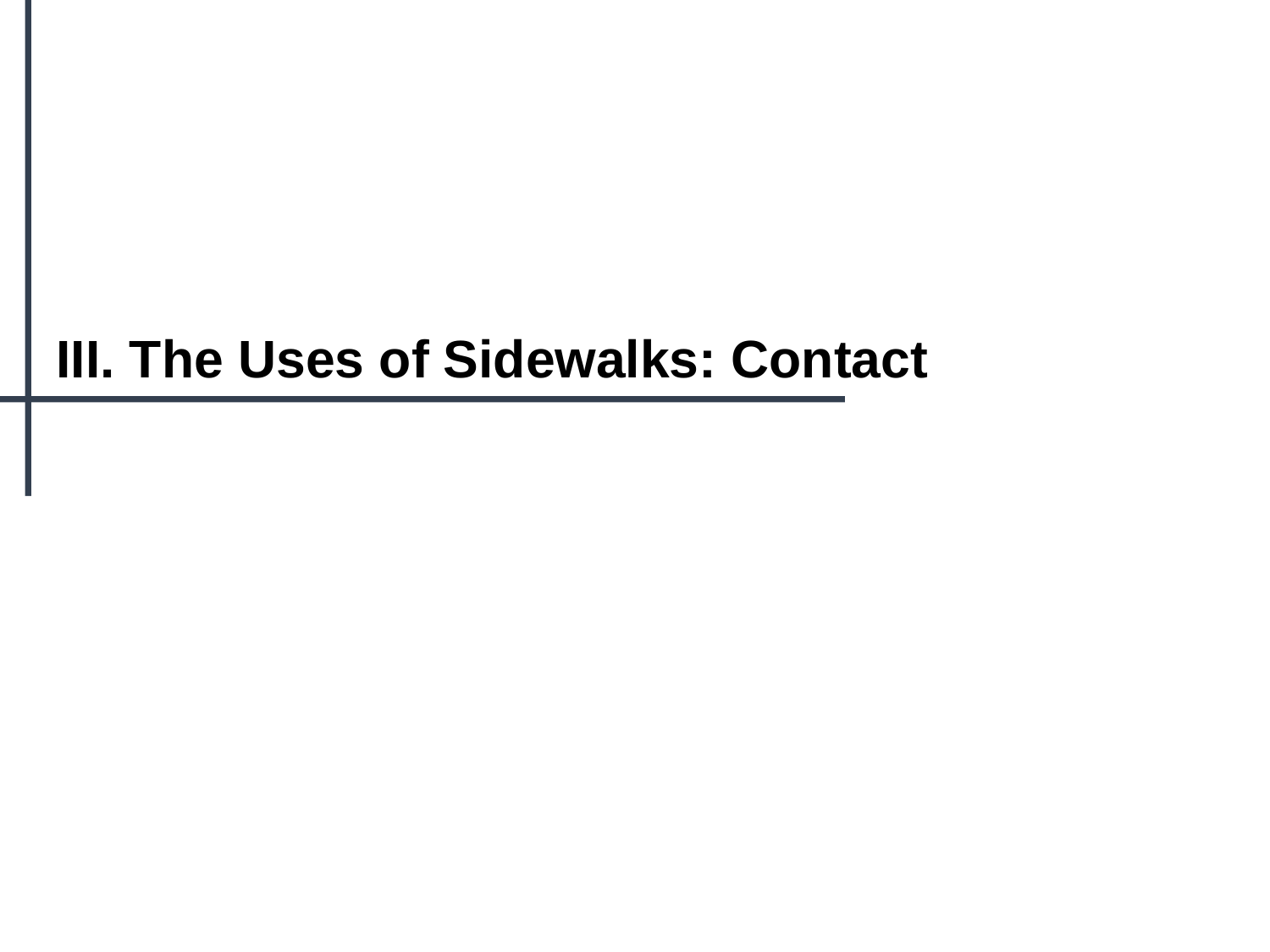

# III. The Uses of Sidewalks: Contact